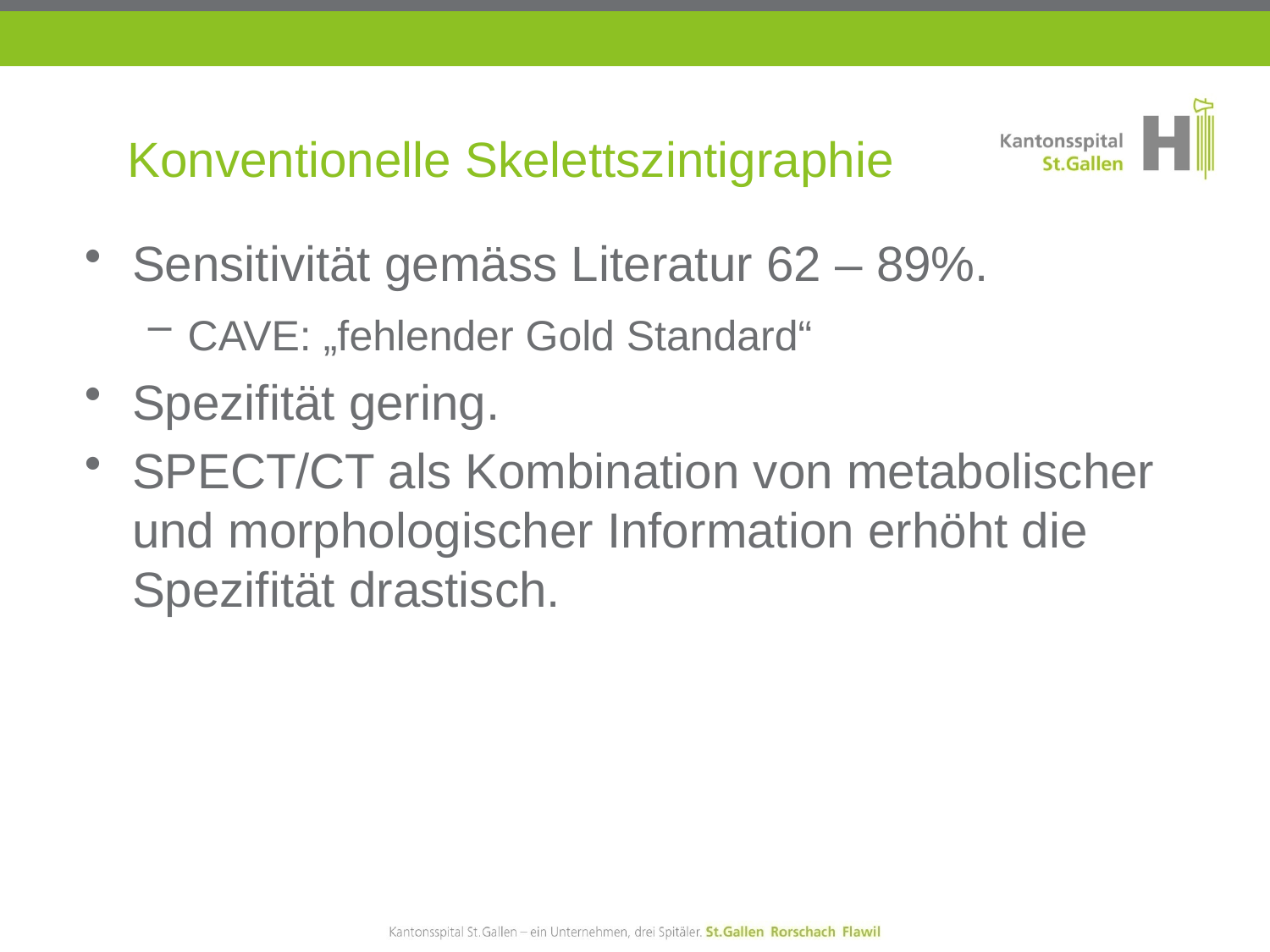

Konventionelle Skelettszintigraphie
Sensitivität gemäss Literatur 62 – 89%.
CAVE: „fehlender Gold Standard“
Spezifität gering.
SPECT/CT als Kombination von metabolischer und morphologischer Information erhöht die Spezifität drastisch.